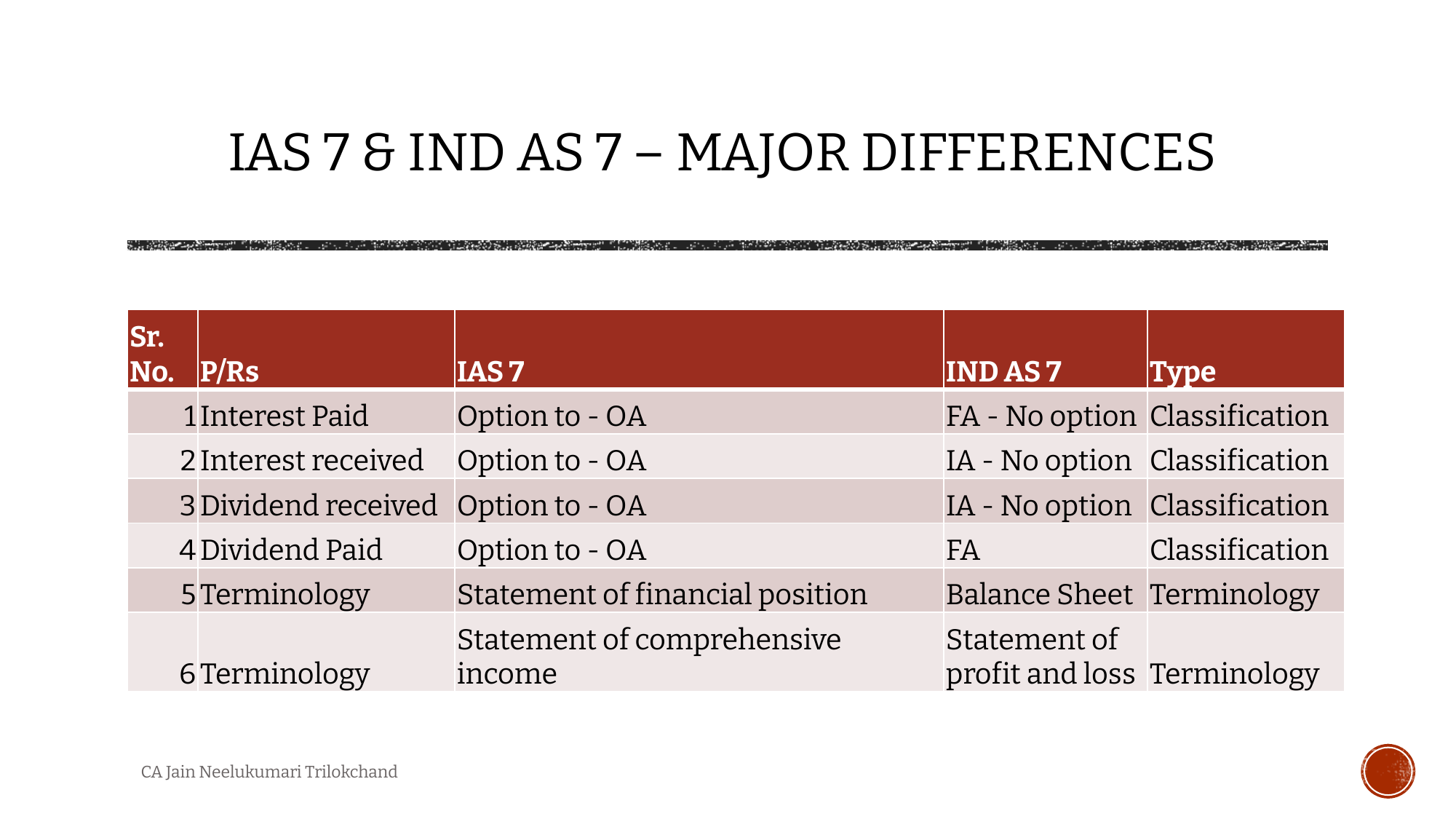

# Ias 7 & ind as 7 – Major DIFFERENCES

| Sr. No. | P/Rs | IAS 7 | IND AS 7 | Type |
| --- | --- | --- | --- | --- |
| 1 | Interest Paid | Option to - OA | FA - No option | Classification |
| 2 | Interest received | Option to - OA | IA - No option | Classification |
| 3 | Dividend received | Option to - OA | IA - No option | Classification |
| 4 | Dividend Paid | Option to - OA | FA | Classification |
| 5 | Terminology | Statement of financial position | Balance Sheet | Terminology |
| 6 | Terminology | Statement of comprehensive income | Statement of profit and loss | Terminology |
CA Jain Neelukumari Trilokchand